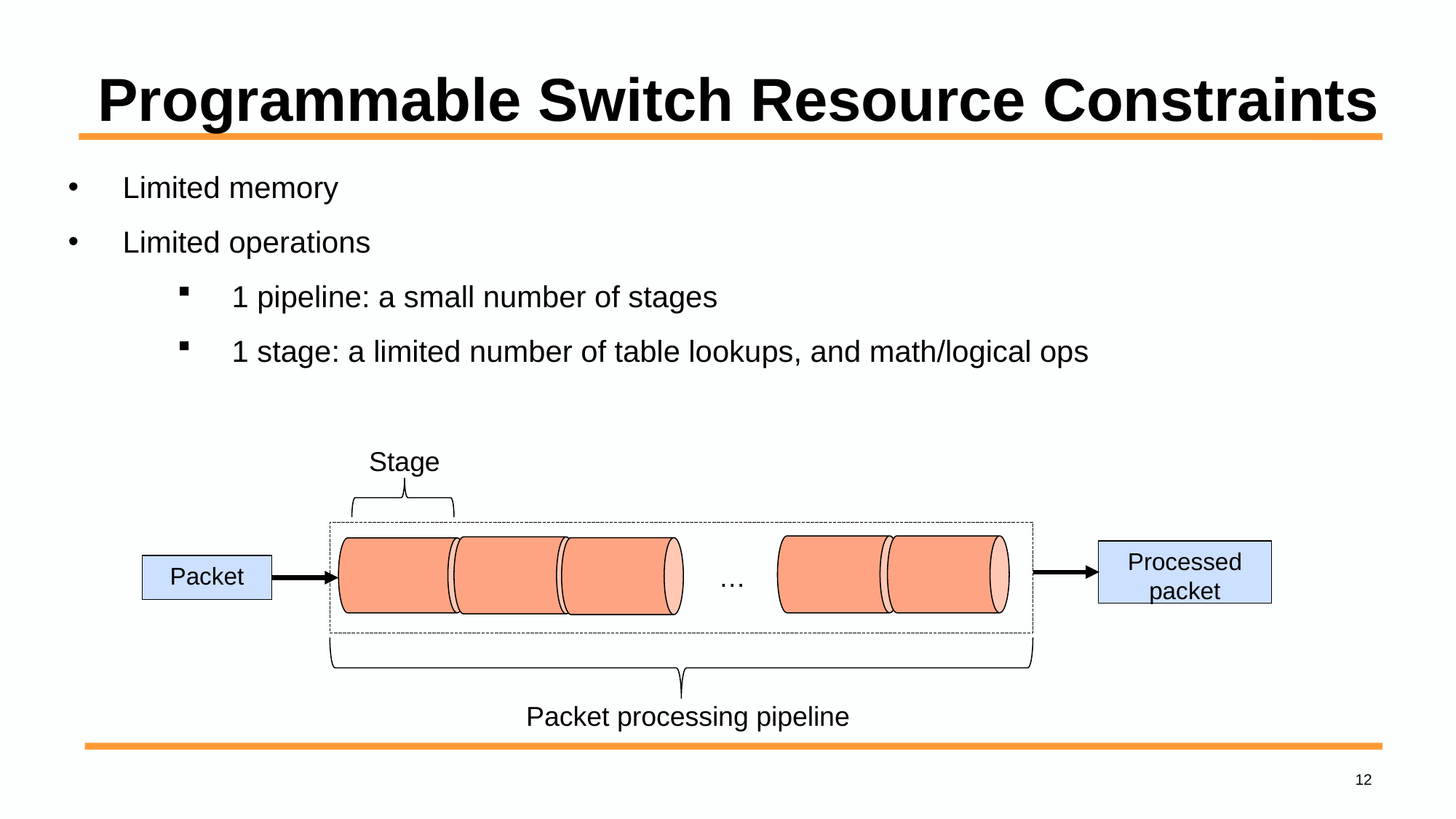

Programmable Switch Resource Constraints

Limited memory
Limited operations
1 pipeline: a small number of stages
1 stage: a limited number of table lookups, and math/logical ops

Stage

Processed
packet
…
Packet
Packet processing pipeline
12